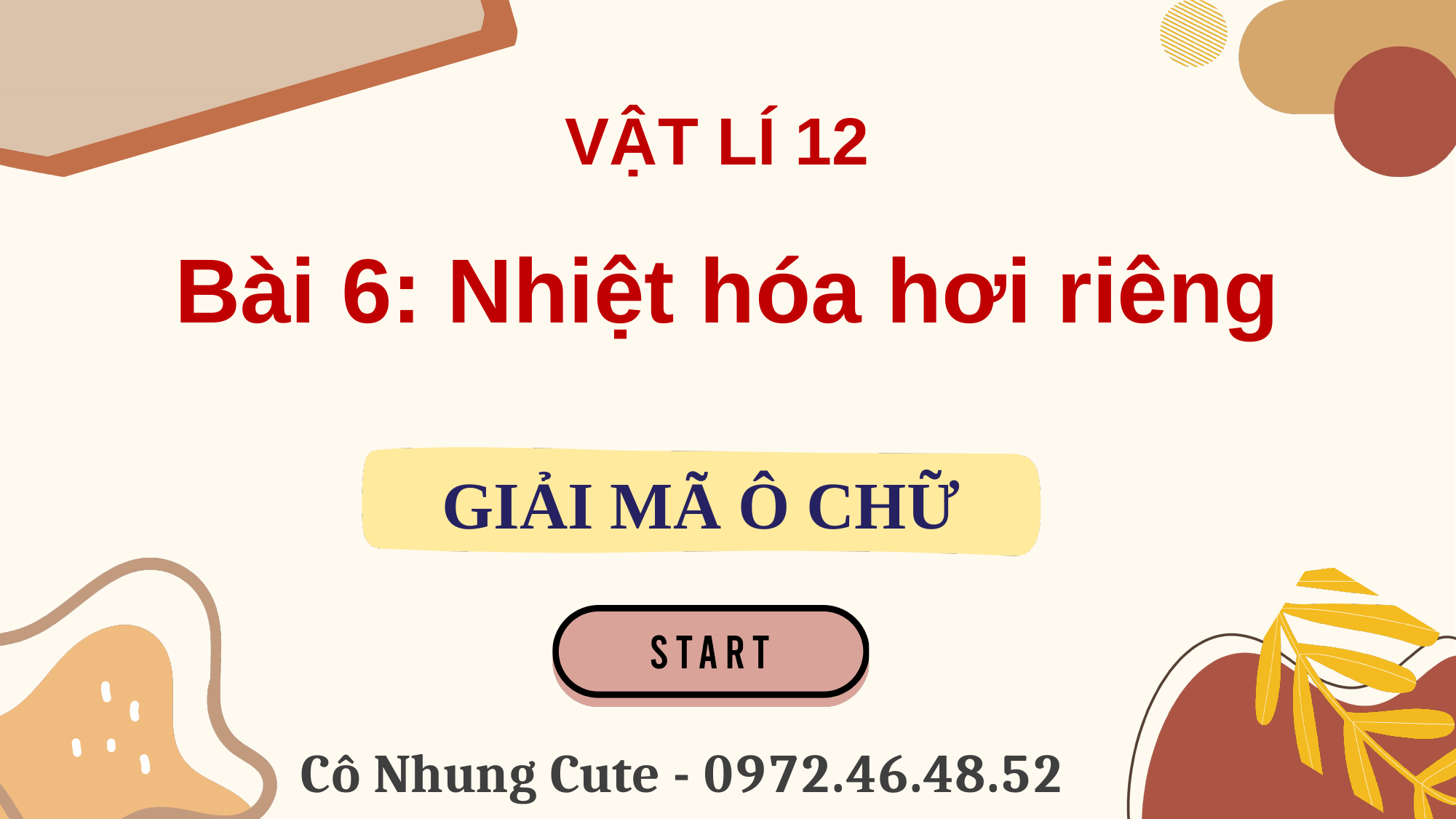

VẬT LÍ 12
Bài 6: Nhiệt hóa hơi riêng

GIẢI MÃ Ô CHỮ

Cô Nhung Cute - 0972.46.48.52